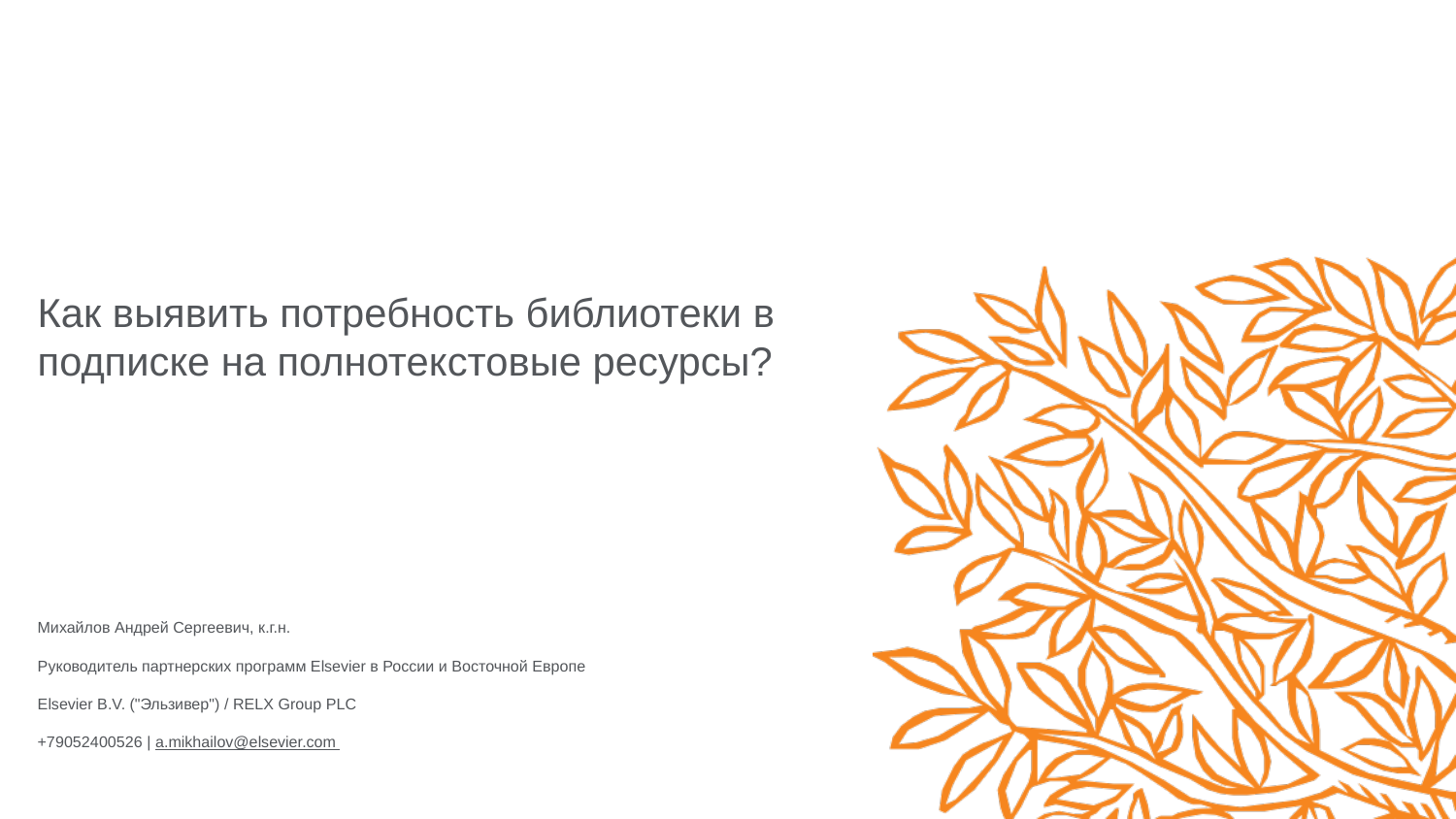

Как выявить потребность библиотеки в подписке на полнотекстовые ресурсы?
Михайлов Андрей Сергеевич, к.г.н.
Руководитель партнерских программ Elsevier в России и Восточной Европе
Elsevier B.V. ("Эльзивер") / RELX Group PLC
+79052400526 | a.mikhailov@elsevier.com